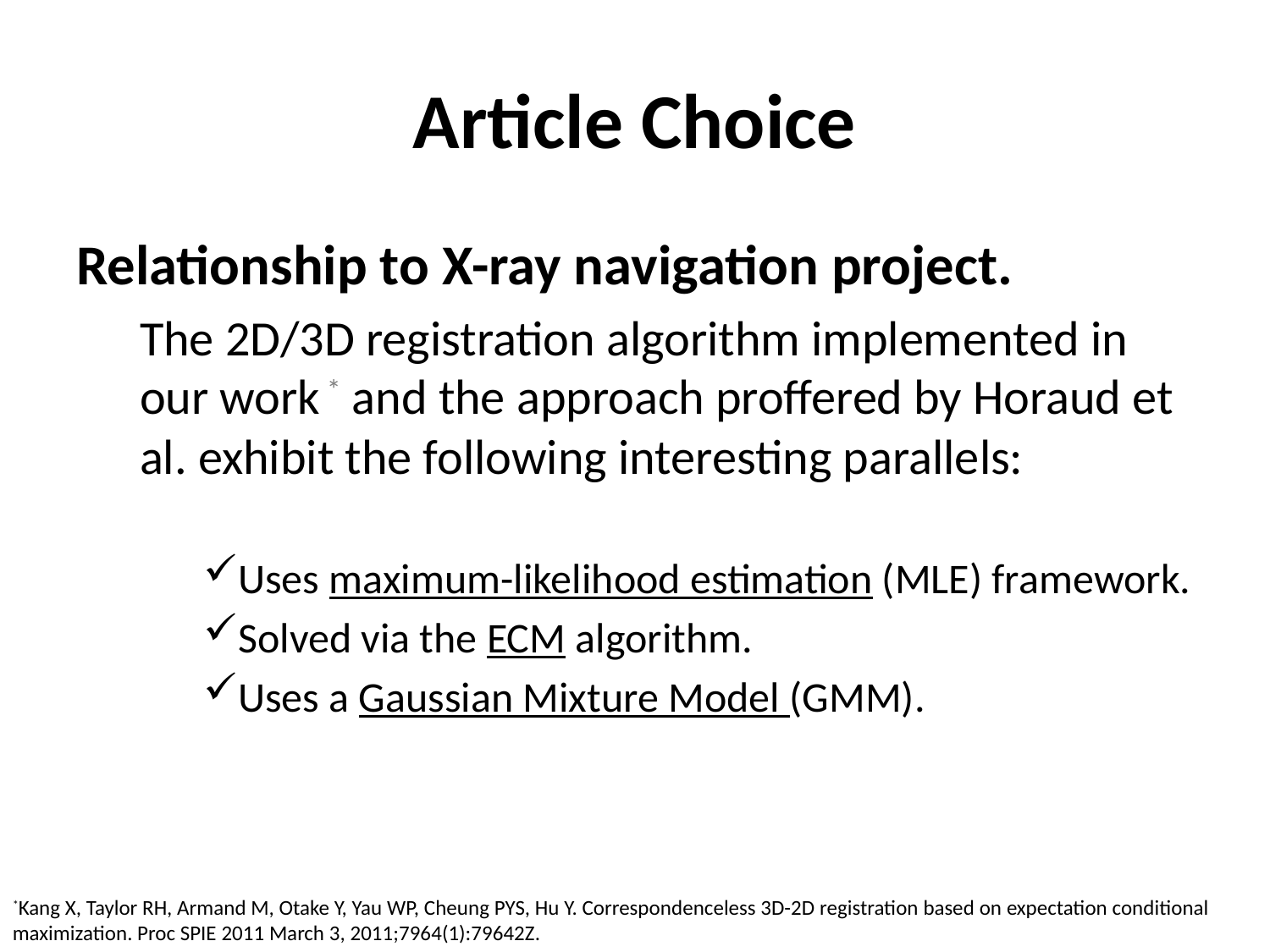

# Article Choice
Relationship to X-ray navigation project.
The 2D/3D registration algorithm implemented in our work * and the approach proffered by Horaud et al. exhibit the following interesting parallels:
Uses maximum-likelihood estimation (MLE) framework.
Solved via the ECM algorithm.
Uses a Gaussian Mixture Model (GMM).

*Kang X, Taylor RH, Armand M, Otake Y, Yau WP, Cheung PYS, Hu Y. Correspondenceless 3D-2D registration based on expectation conditional maximization. Proc SPIE 2011 March 3, 2011;7964(1):79642Z.